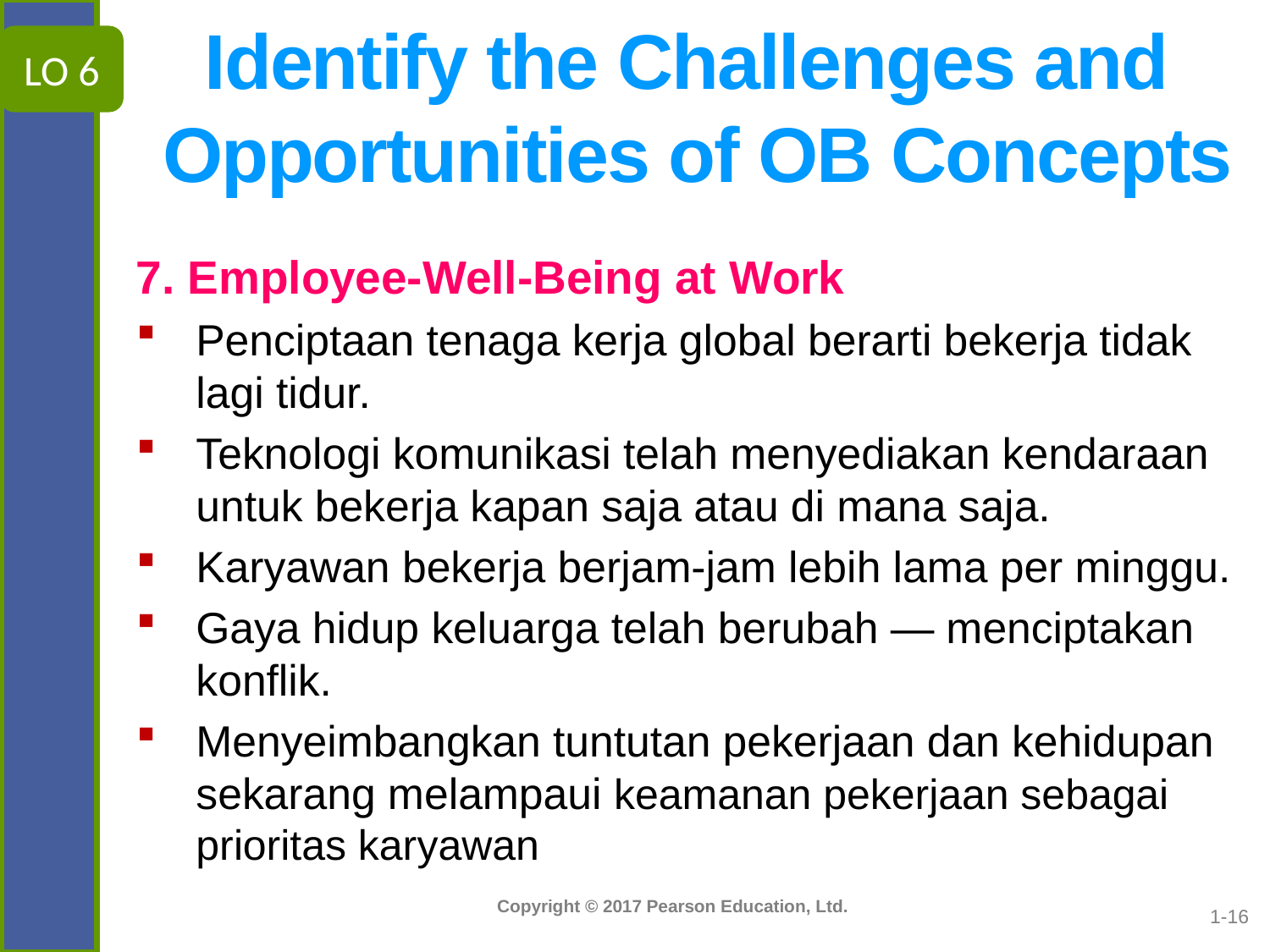

LO 6
# Identify the Challenges and Opportunities of OB Concepts
7. Employee-Well-Being at Work
Penciptaan tenaga kerja global berarti bekerja tidak lagi tidur.
Teknologi komunikasi telah menyediakan kendaraan untuk bekerja kapan saja atau di mana saja.
Karyawan bekerja berjam-jam lebih lama per minggu.
Gaya hidup keluarga telah berubah — menciptakan konflik.
Menyeimbangkan tuntutan pekerjaan dan kehidupan sekarang melampaui keamanan pekerjaan sebagai prioritas karyawan

1-16